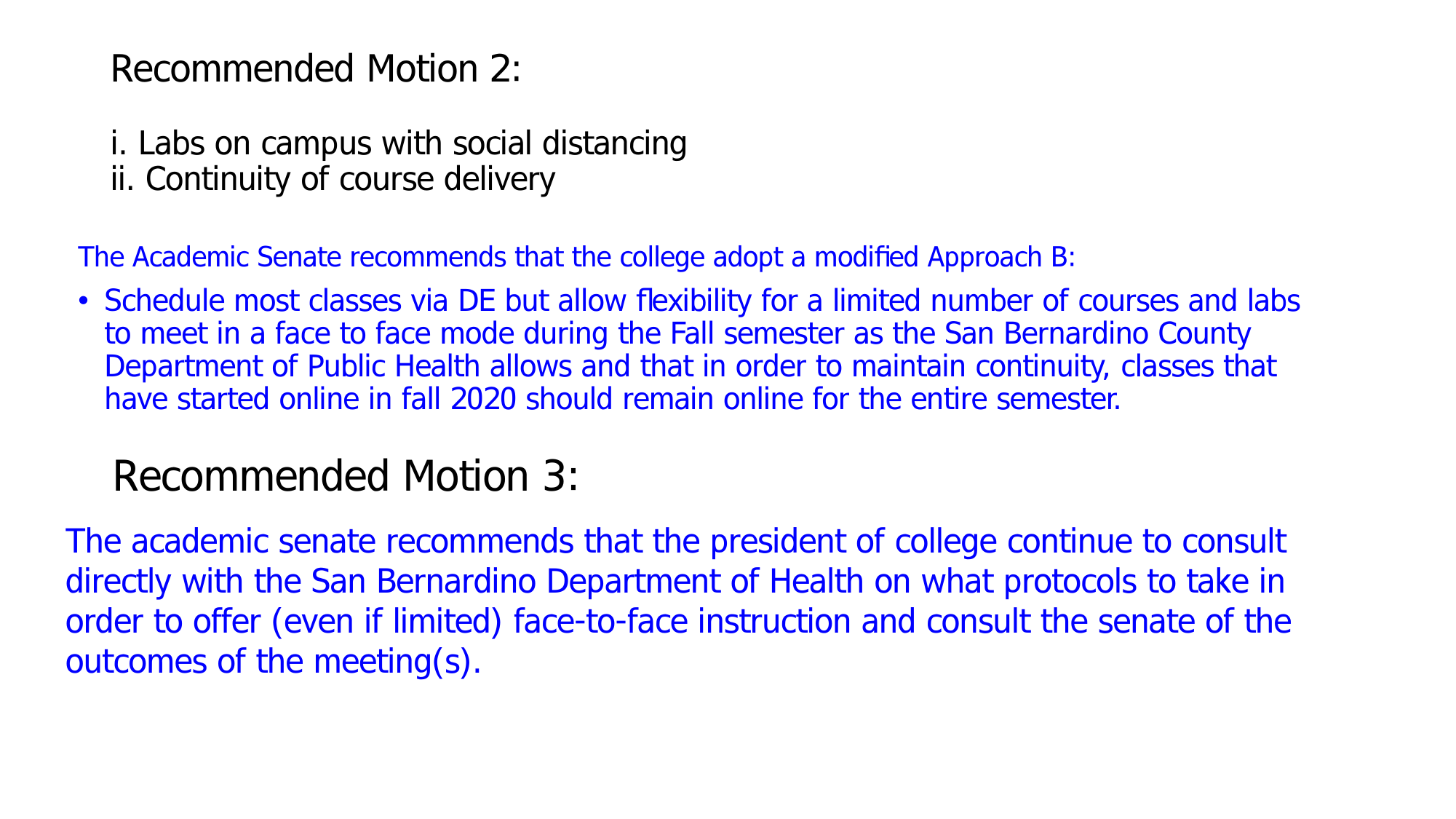

# Recommended Motion 2: i. Labs on campus with social distancing ii. Continuity of course delivery
The Academic Senate recommends that the college adopt a modified Approach B:
Schedule most classes via DE but allow flexibility for a limited number of courses and labs to meet in a face to face mode during the Fall semester as the San Bernardino County Department of Public Health allows and that in order to maintain continuity, classes that have started online in fall 2020 should remain online for the entire semester.

Recommended Motion 3:
The academic senate recommends that the president of college continue to consult directly with the San Bernardino Department of Health on what protocols to take in order to offer (even if limited) face-to-face instruction and consult the senate of the outcomes of the meeting(s).